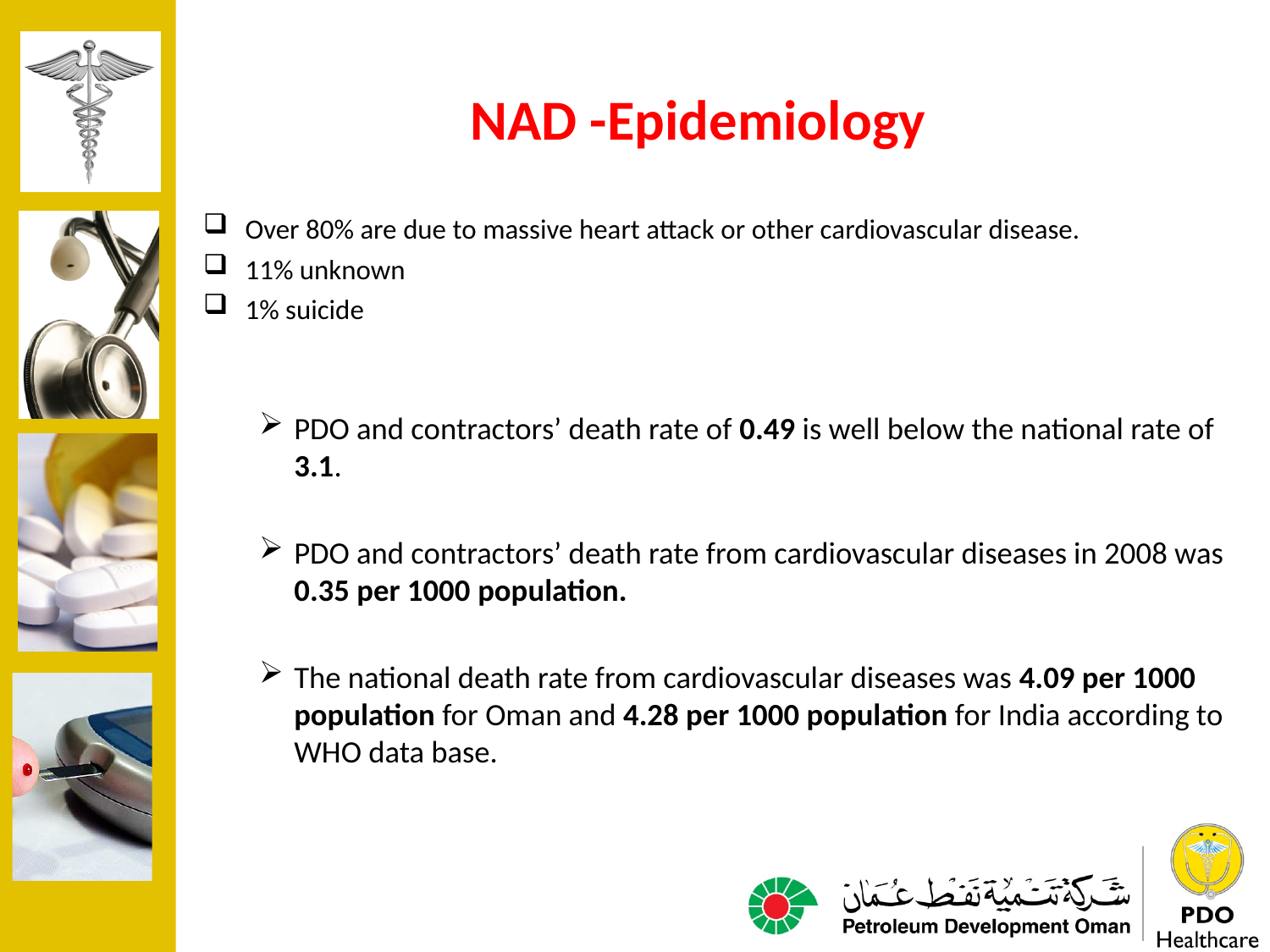

# NAD -Epidemiology

Over 80% are due to massive heart attack or other cardiovascular disease.
11% unknown
1% suicide

PDO and contractors’ death rate of 0.49 is well below the national rate of 3.1.

PDO and contractors’ death rate from cardiovascular diseases in 2008 was 0.35 per 1000 population.

The national death rate from cardiovascular diseases was 4.09 per 1000 population for Oman and 4.28 per 1000 population for India according to WHO data base.